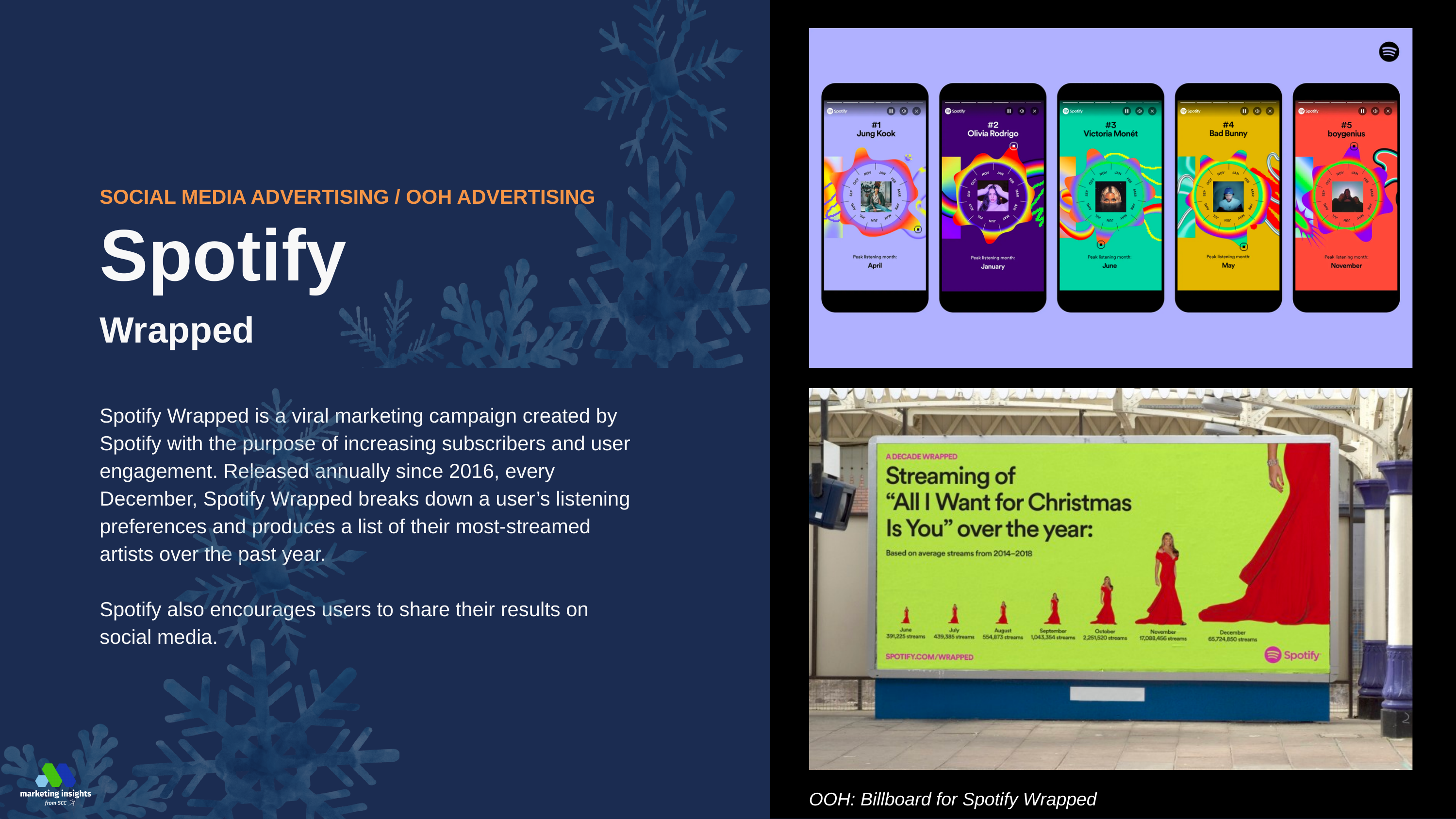

SOCIAL MEDIA ADVERTISING / OOH ADVERTISING
Spotify
Wrapped
Spotify Wrapped is a viral marketing campaign created by Spotify with the purpose of increasing subscribers and user engagement. Released annually since 2016, every December, Spotify Wrapped breaks down a user’s listening preferences and produces a list of their most-streamed artists over the past year.

Spotify also encourages users to share their results on social media.

OOH: Billboard for Spotify Wrapped